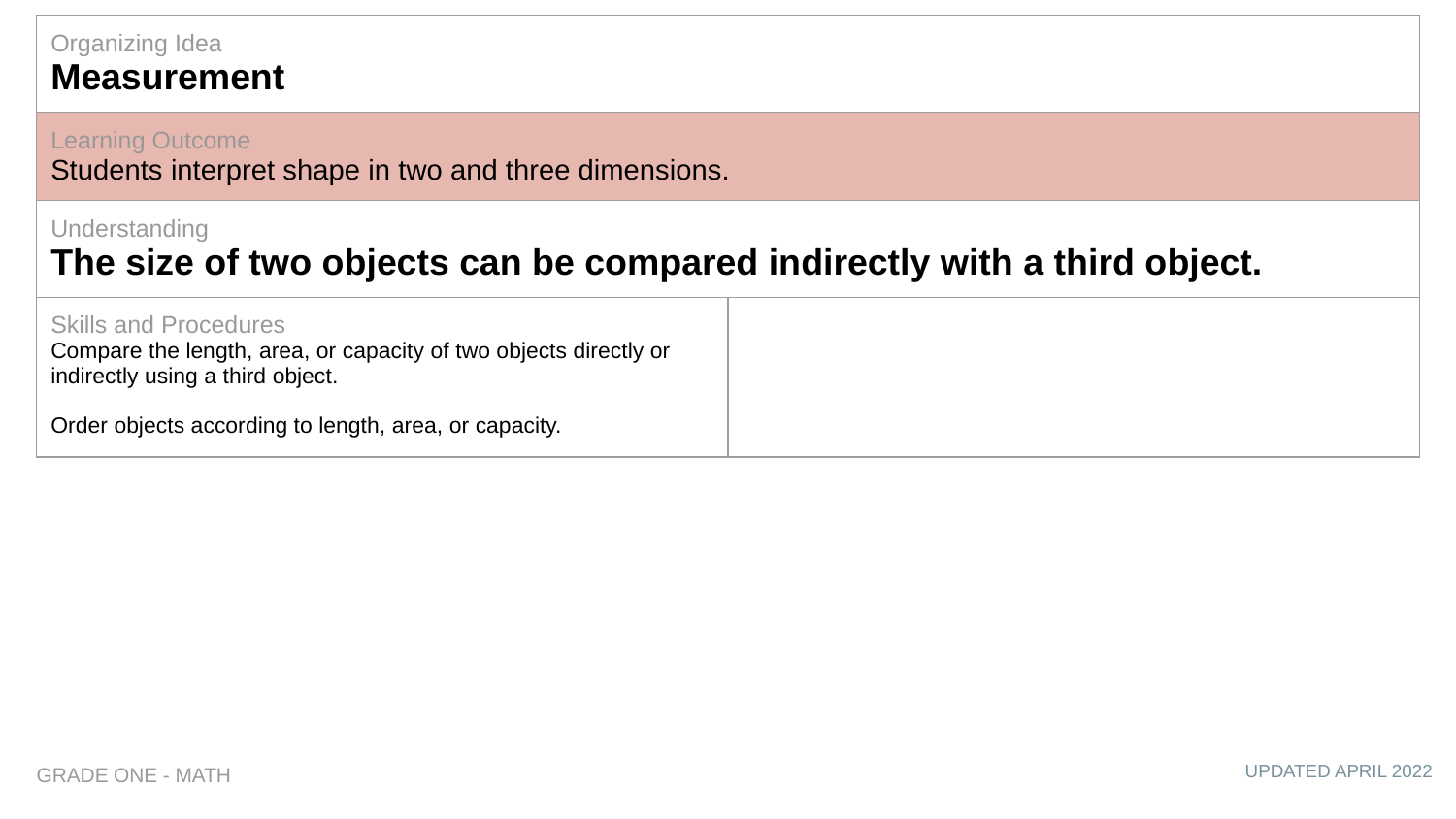

| Organizing Idea Measurement |  |
| --- | --- |
| Learning Outcome Students interpret shape in two and three dimensions. |  |
| Understanding The size of two objects can be compared indirectly with a third object. |  |
| Skills and Procedures Compare the length, area, or capacity of two objects directly or indirectly using a third object. Order objects according to length, area, or capacity. |  |
GRADE ONE - MATH